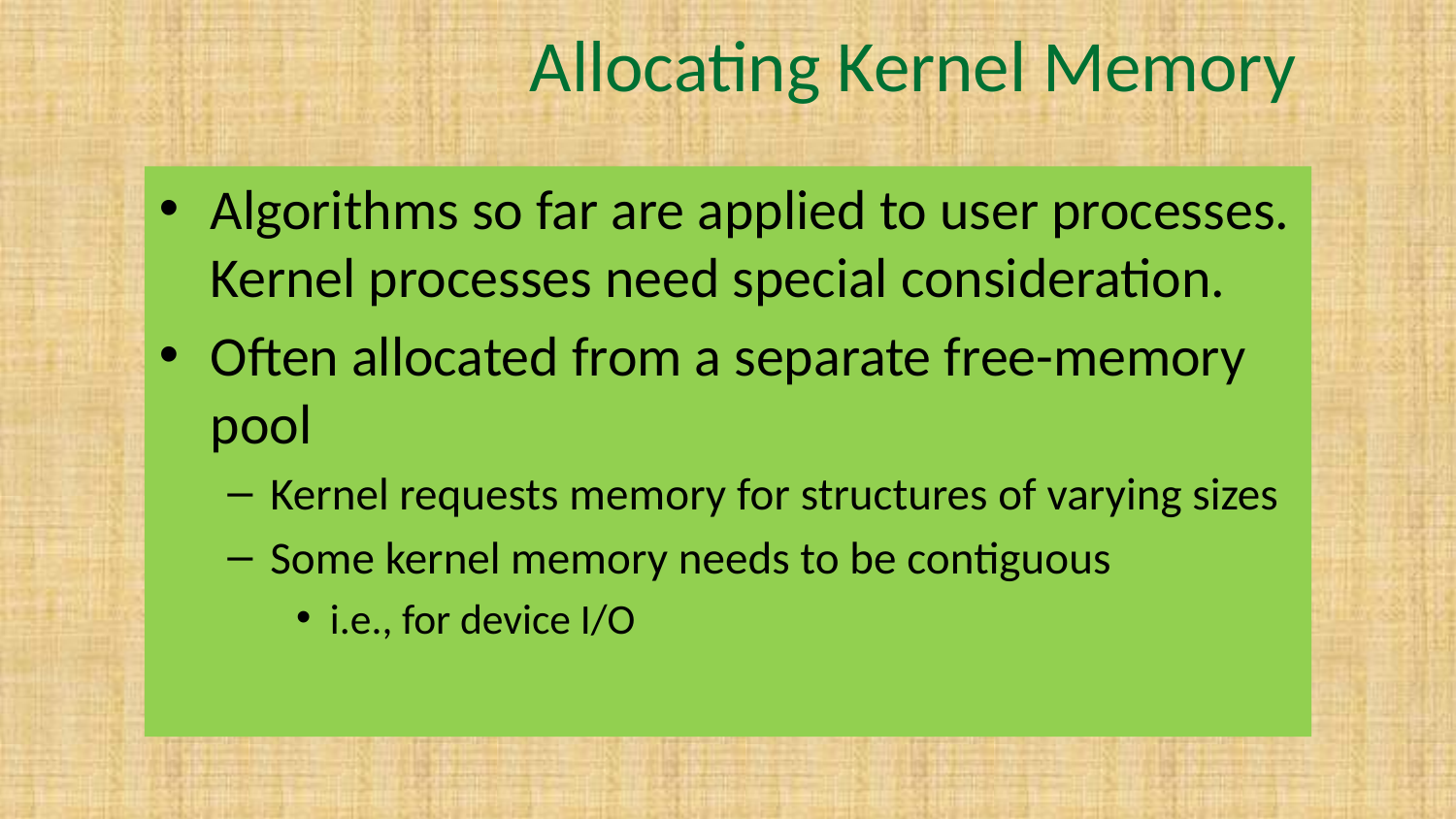

# Allocating Kernel Memory
Algorithms so far are applied to user processes. Kernel processes need special consideration.
Often allocated from a separate free-memory pool
Kernel requests memory for structures of varying sizes
Some kernel memory needs to be contiguous
i.e., for device I/O